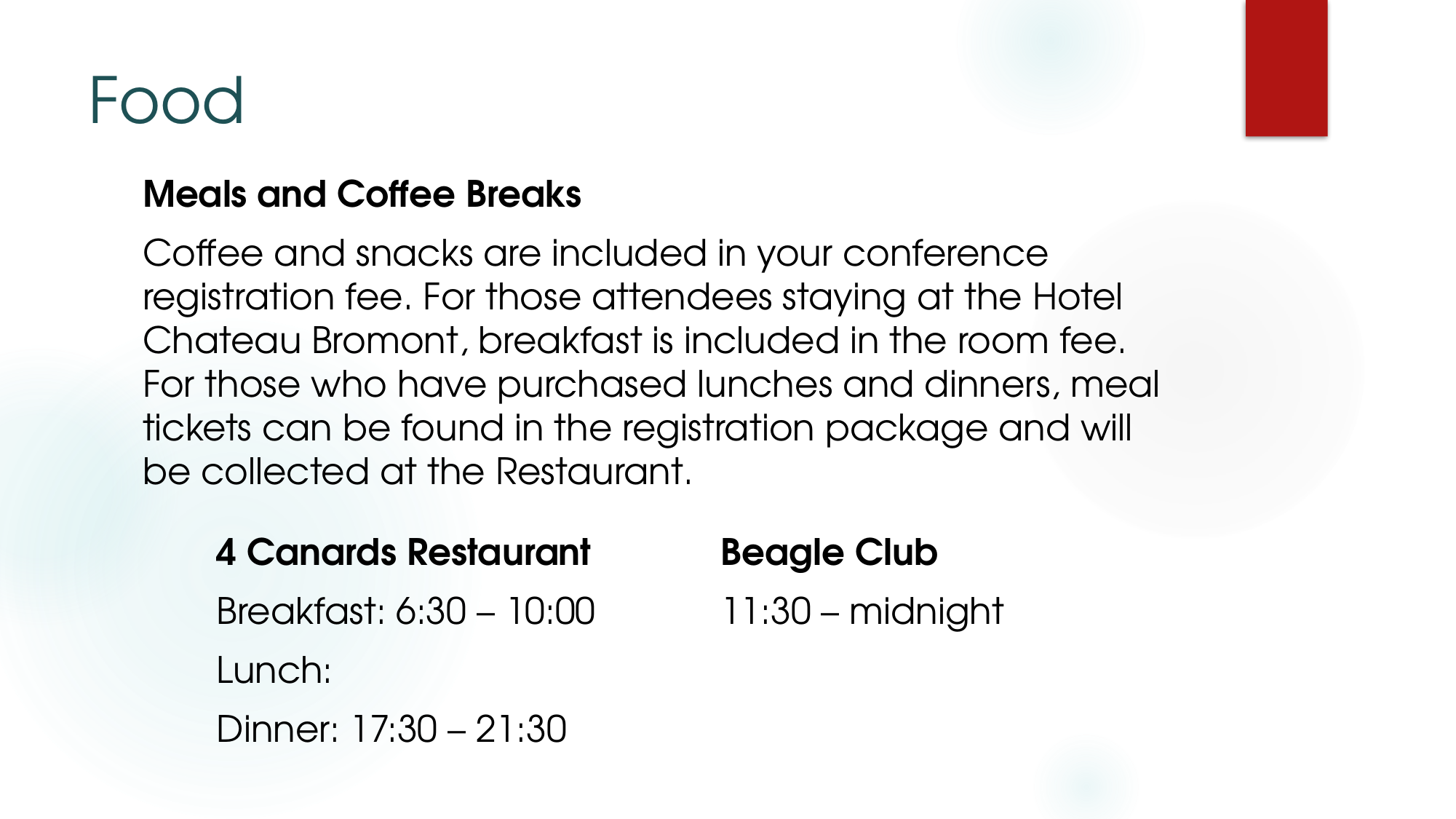

# Food
Meals and Coffee Breaks
Coffee and snacks are included in your conference registration fee. For those attendees staying at the Hotel Chateau Bromont, breakfast is included in the room fee. For those who have purchased lunches and dinners, meal tickets can be found in the registration package and will be collected at the Restaurant.
4 Canards Restaurant
Breakfast: 6:30 – 10:00
Lunch:
Dinner: 17:30 – 21:30
Beagle Club
11:30 – midnight